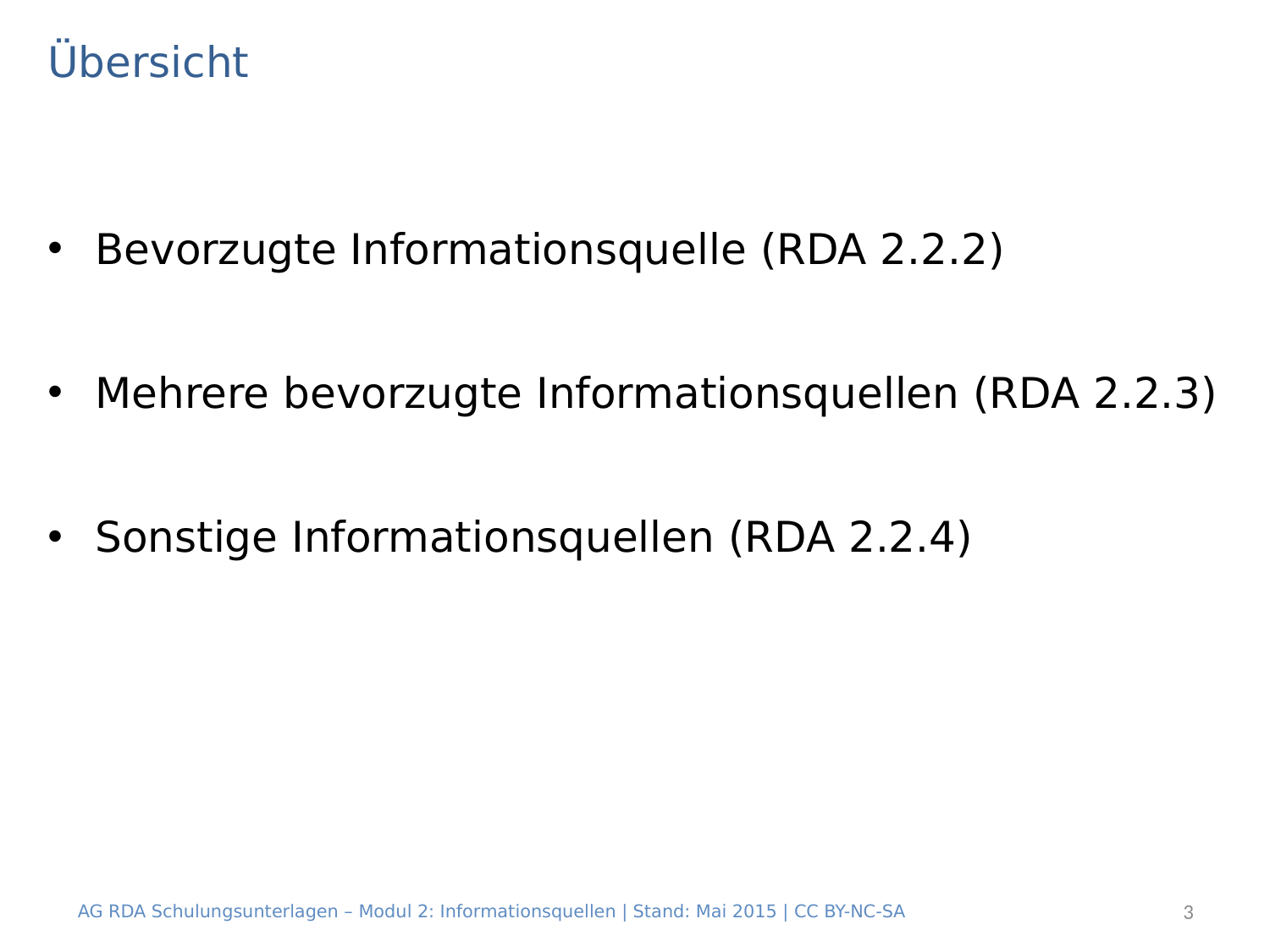

# Übersicht
Bevorzugte Informationsquelle (RDA 2.2.2)
Mehrere bevorzugte Informationsquellen (RDA 2.2.3)
Sonstige Informationsquellen (RDA 2.2.4)
AG RDA Schulungsunterlagen – Modul 2: Informationsquellen | Stand: Mai 2015 | CC BY-NC-SA
3